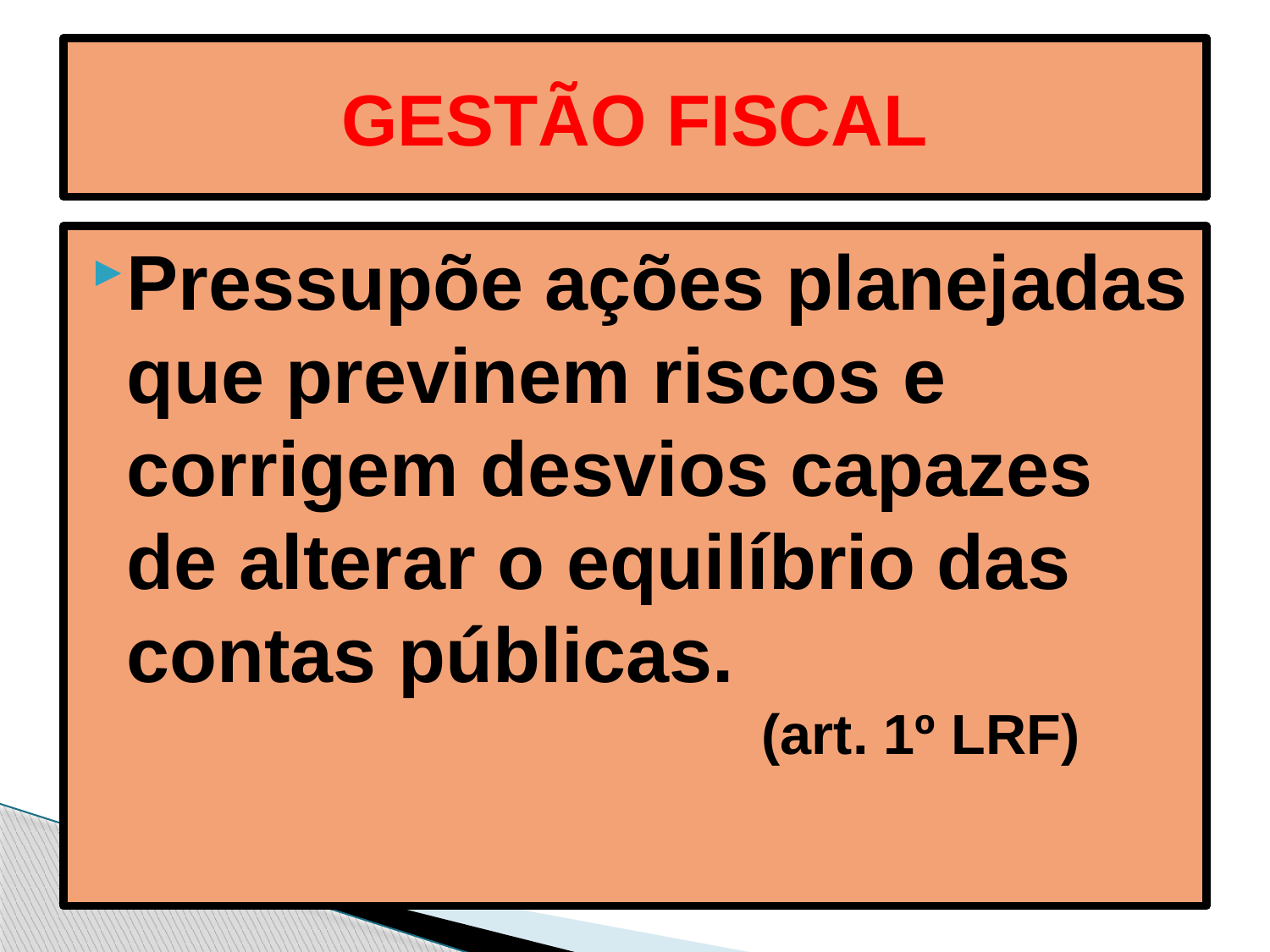

# GESTÃO FISCAL
Pressupõe ações planejadas que previnem riscos e corrigem desvios capazes de alterar o equilíbrio das contas públicas. 									(art. 1º LRF)